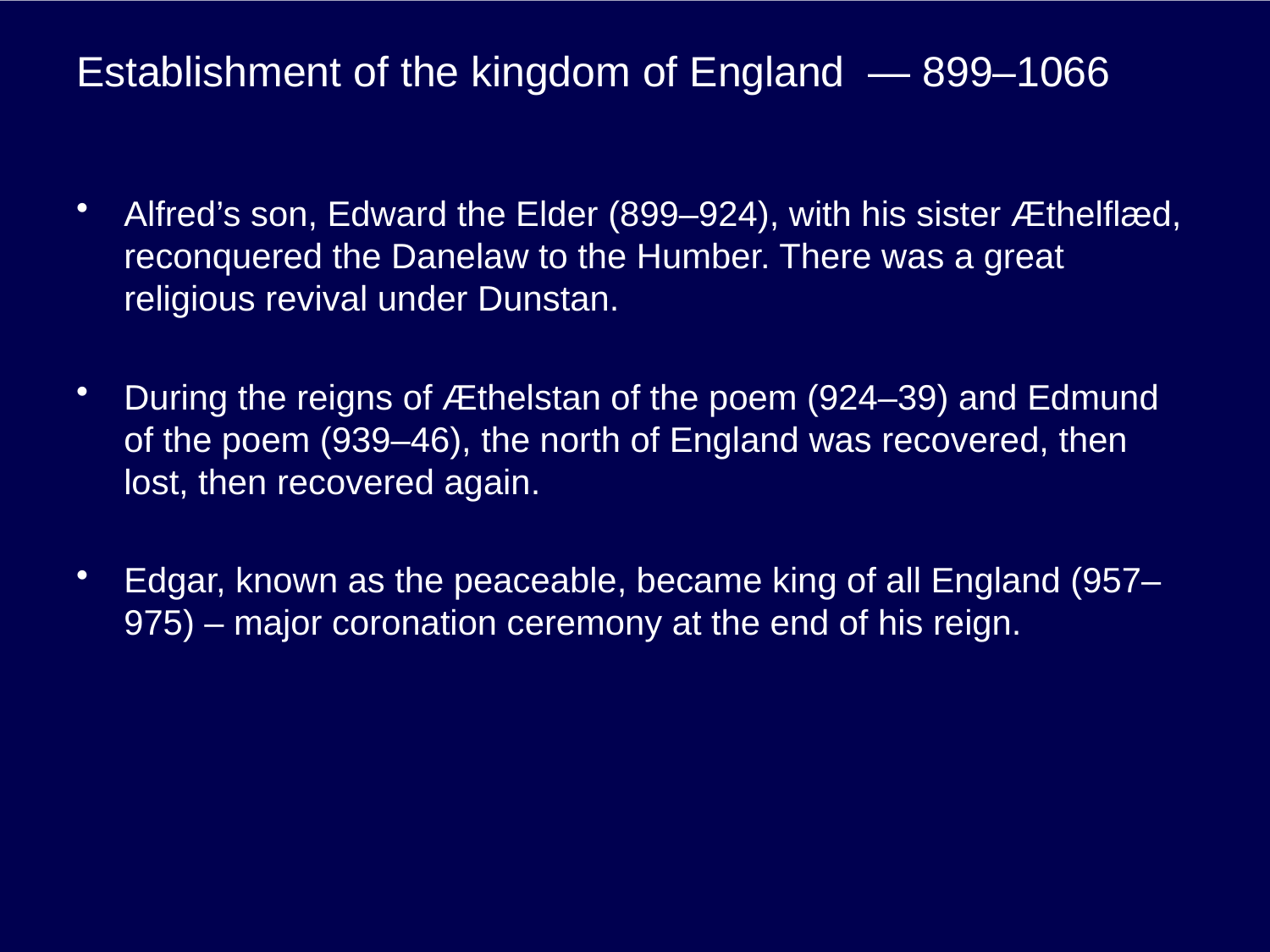

# Establishment of the kingdom of England  — 899–1066
Alfred’s son, Edward the Elder (899–924), with his sister Æthelflæd, reconquered the Danelaw to the Humber. There was a great religious revival under Dunstan.

During the reigns of Æthelstan of the poem (924–39) and Edmund of the poem (939–46), the north of England was recovered, then lost, then recovered again.

Edgar, known as the peaceable, became king of all England (957–975) – major coronation ceremony at the end of his reign.